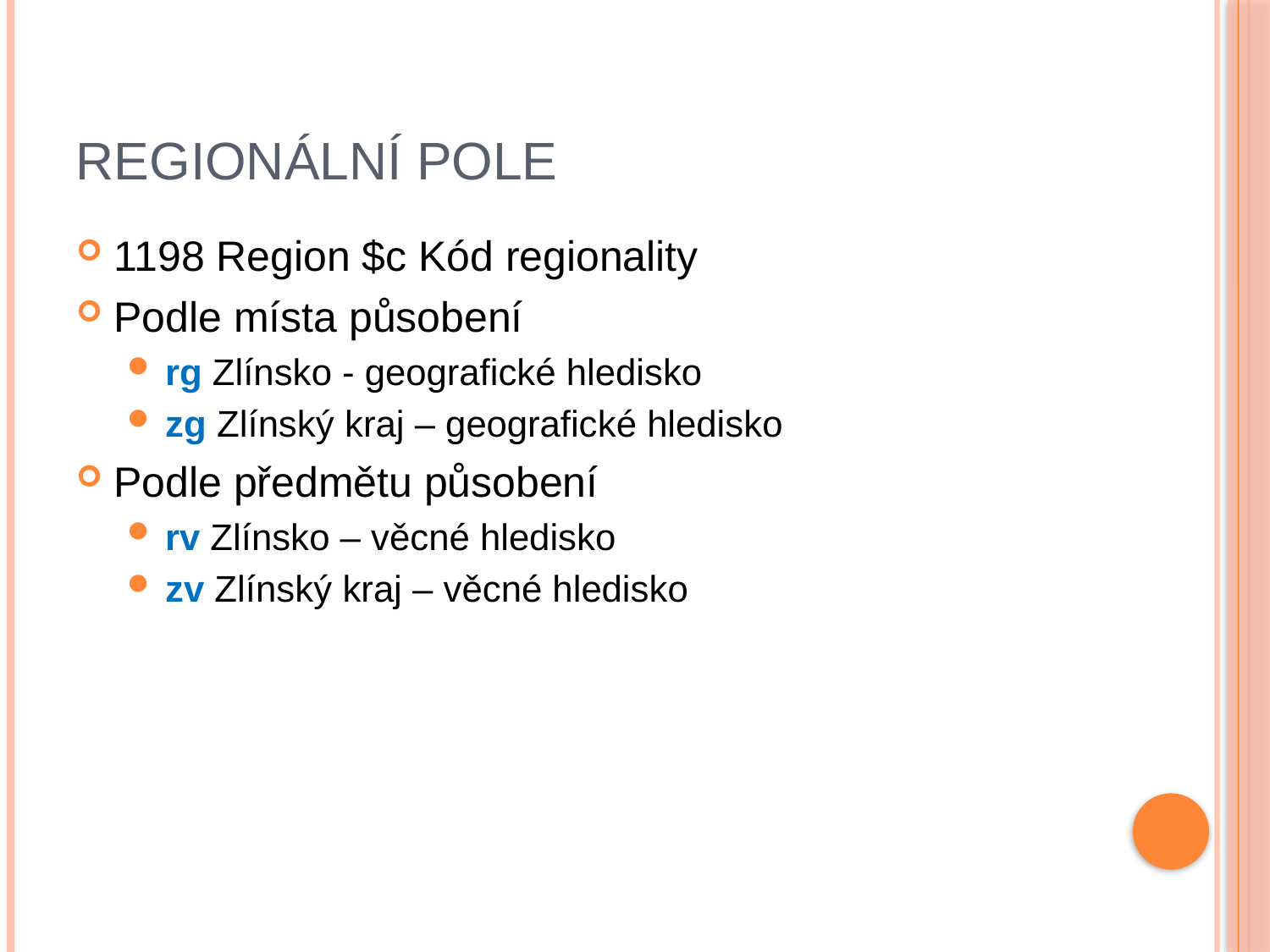

# Regionální pole
1198 Region $c Kód regionality
Podle místa působení
rg Zlínsko - geografické hledisko
zg Zlínský kraj – geografické hledisko
Podle předmětu působení
rv Zlínsko – věcné hledisko
zv Zlínský kraj – věcné hledisko